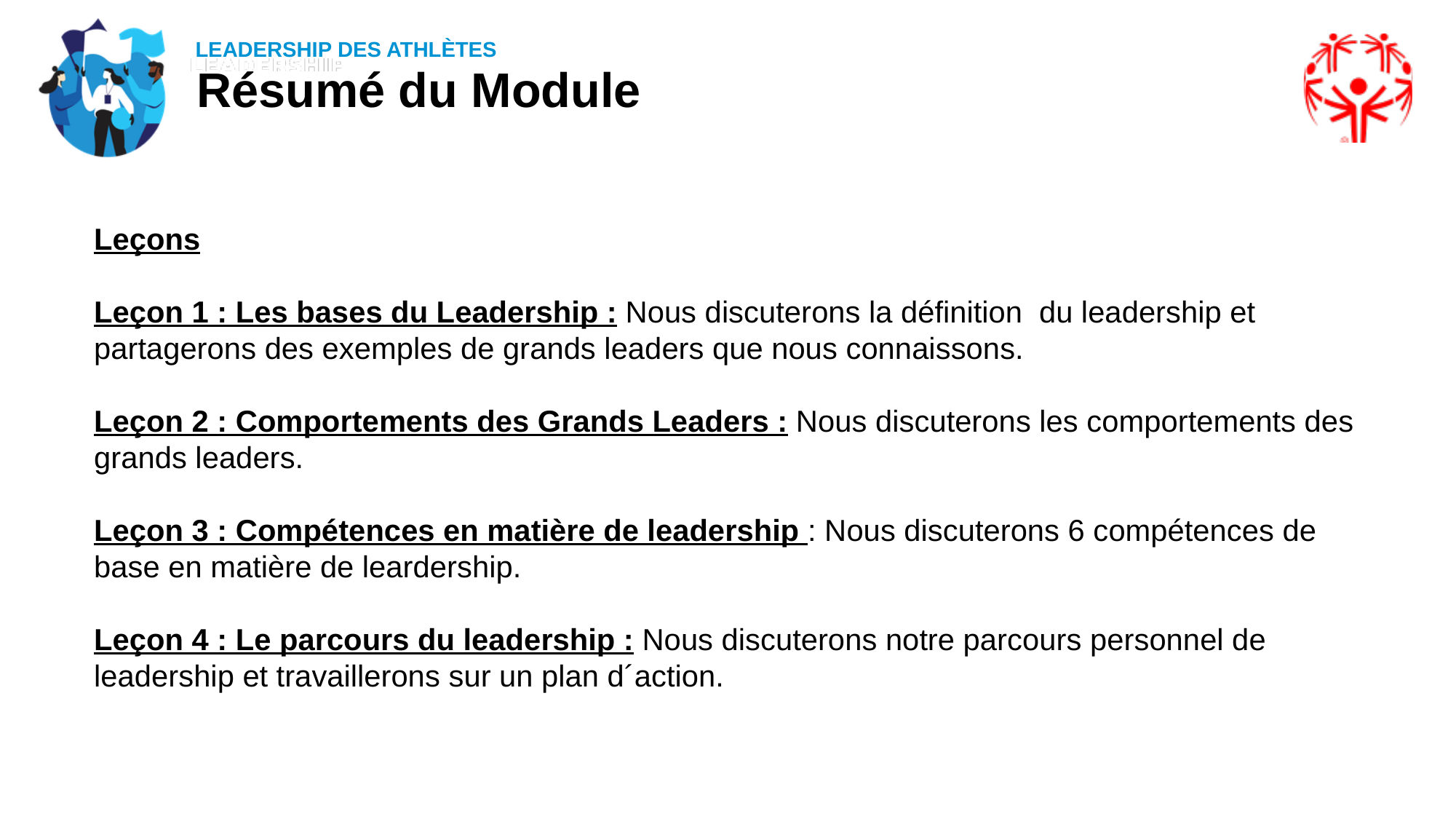

Résumé du Module
Leçons
Leçon 1 : Les bases du Leadership : Nous discuterons la définition  du leadership et partagerons des exemples de grands leaders que nous connaissons.
Leçon 2 : Comportements des Grands Leaders : Nous discuterons les comportements des grands leaders.
Leçon 3 : Compétences en matière de leadership : Nous discuterons 6 compétences de base en matière de leardership.
Leçon 4 : Le parcours du leadership : Nous discuterons notre parcours personnel de leadership et travaillerons sur un plan d´action.